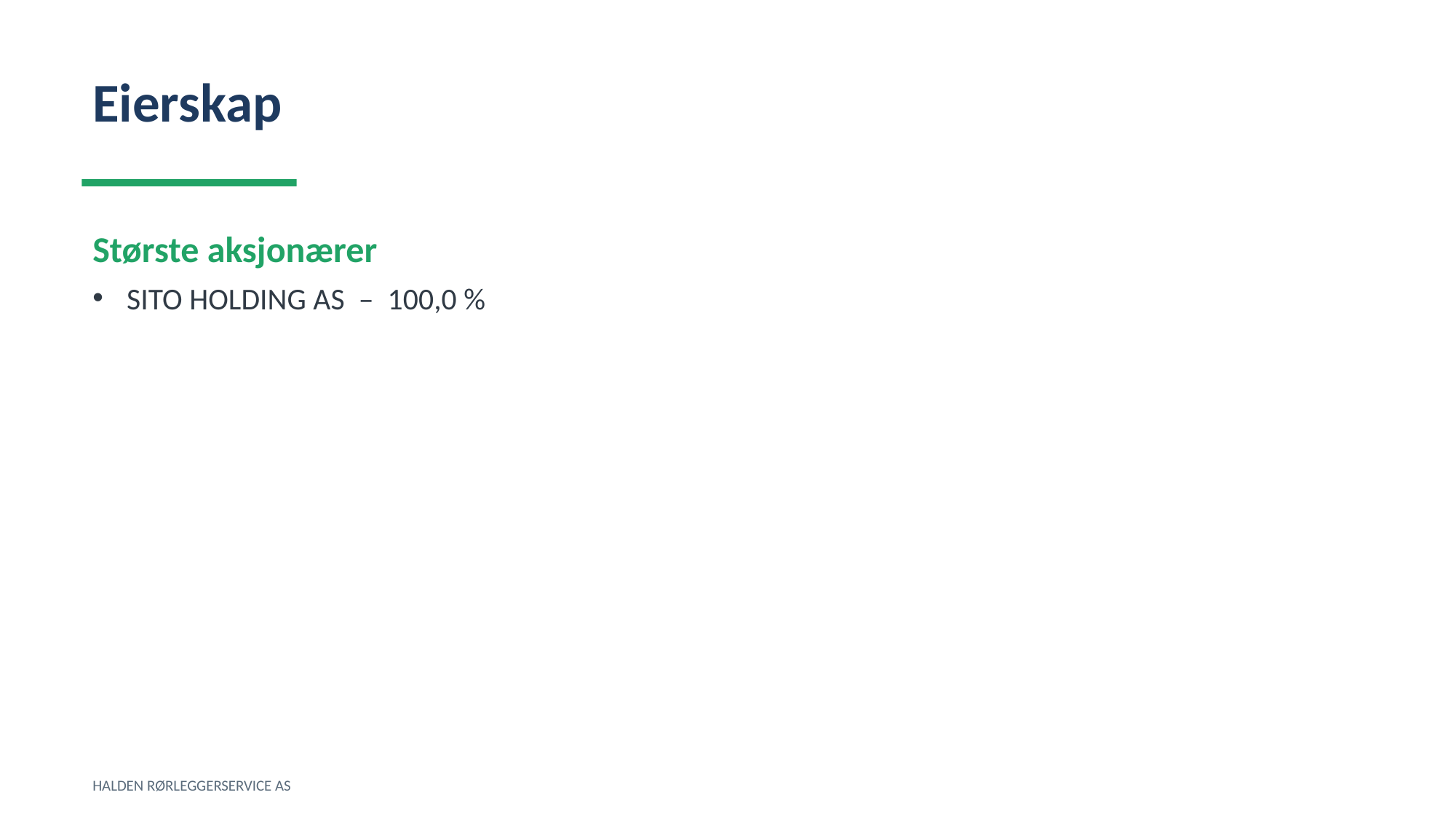

Eierskap

Største aksjonærer
SITO HOLDING AS  –  100,0 %
HALDEN RØRLEGGERSERVICE AS